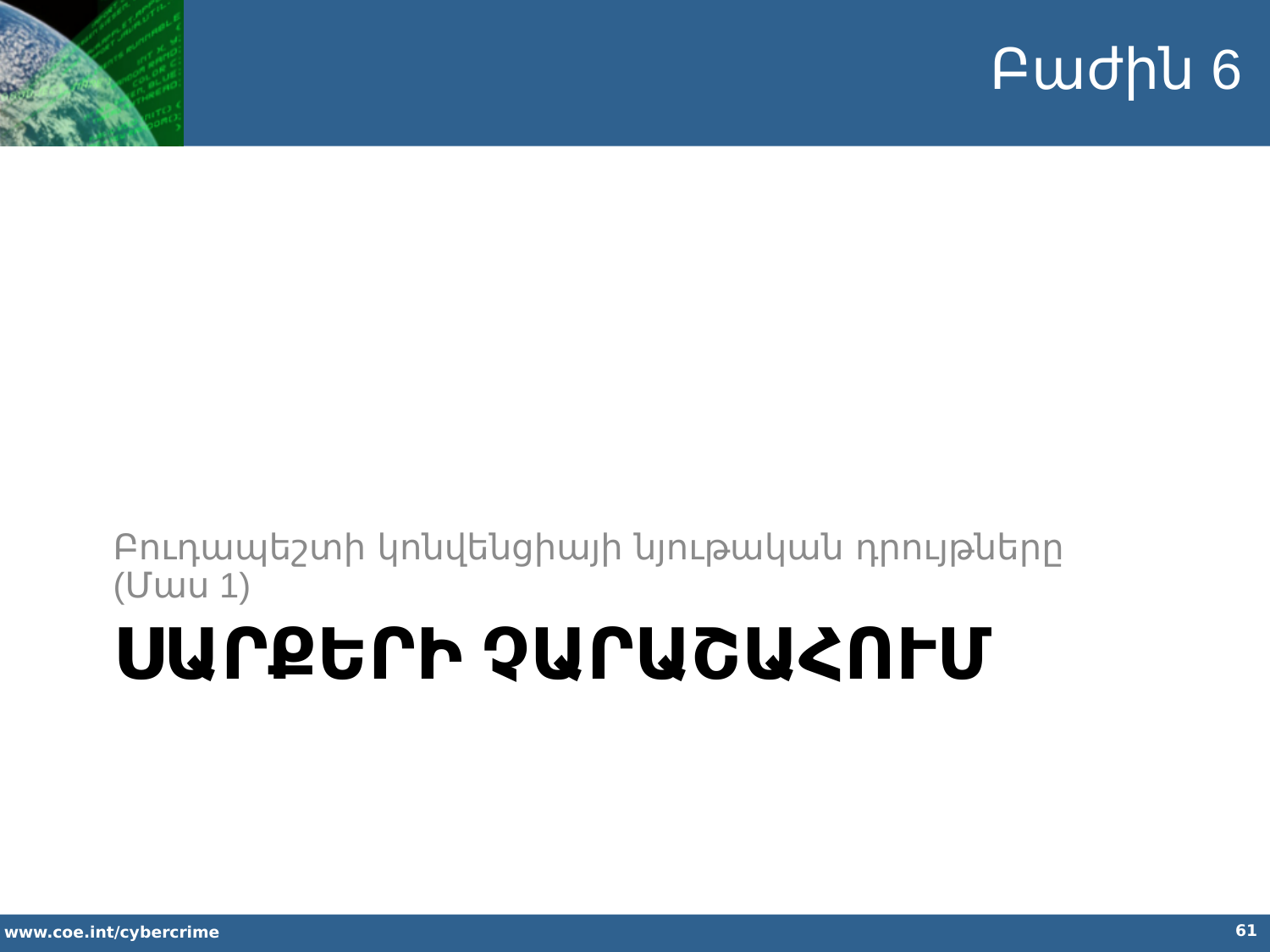

Բաժին 6
Բուդապեշտի կոնվենցիայի նյութական դրույթները (Մաս 1)
# Սարքերի չարաշահում